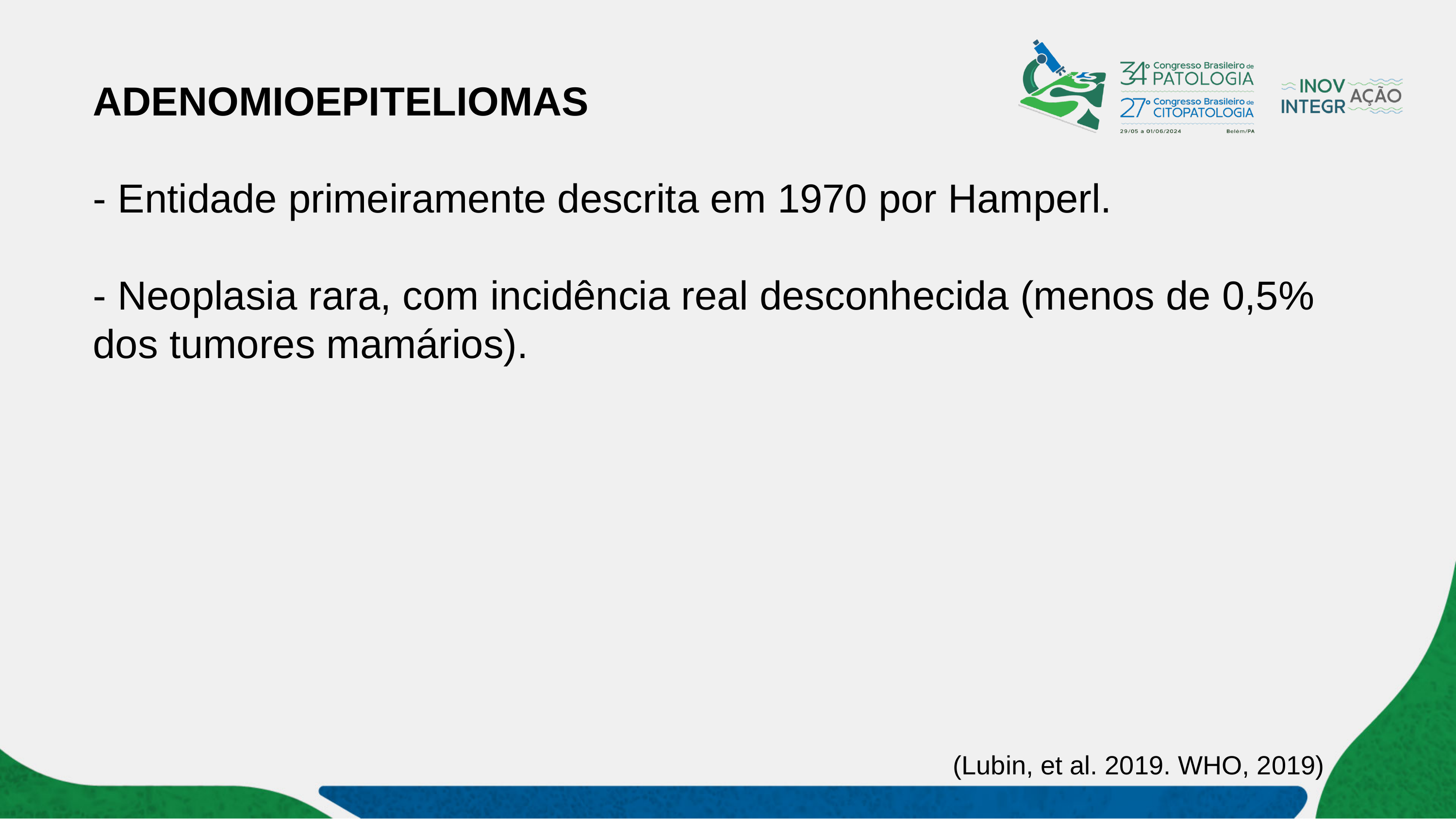

ADENOMIOEPITELIOMAS

- Entidade primeiramente descrita em 1970 por Hamperl.

- Neoplasia rara, com incidência real desconhecida (menos de 0,5% dos tumores mamários).

(Lubin, et al. 2019. WHO, 2019)